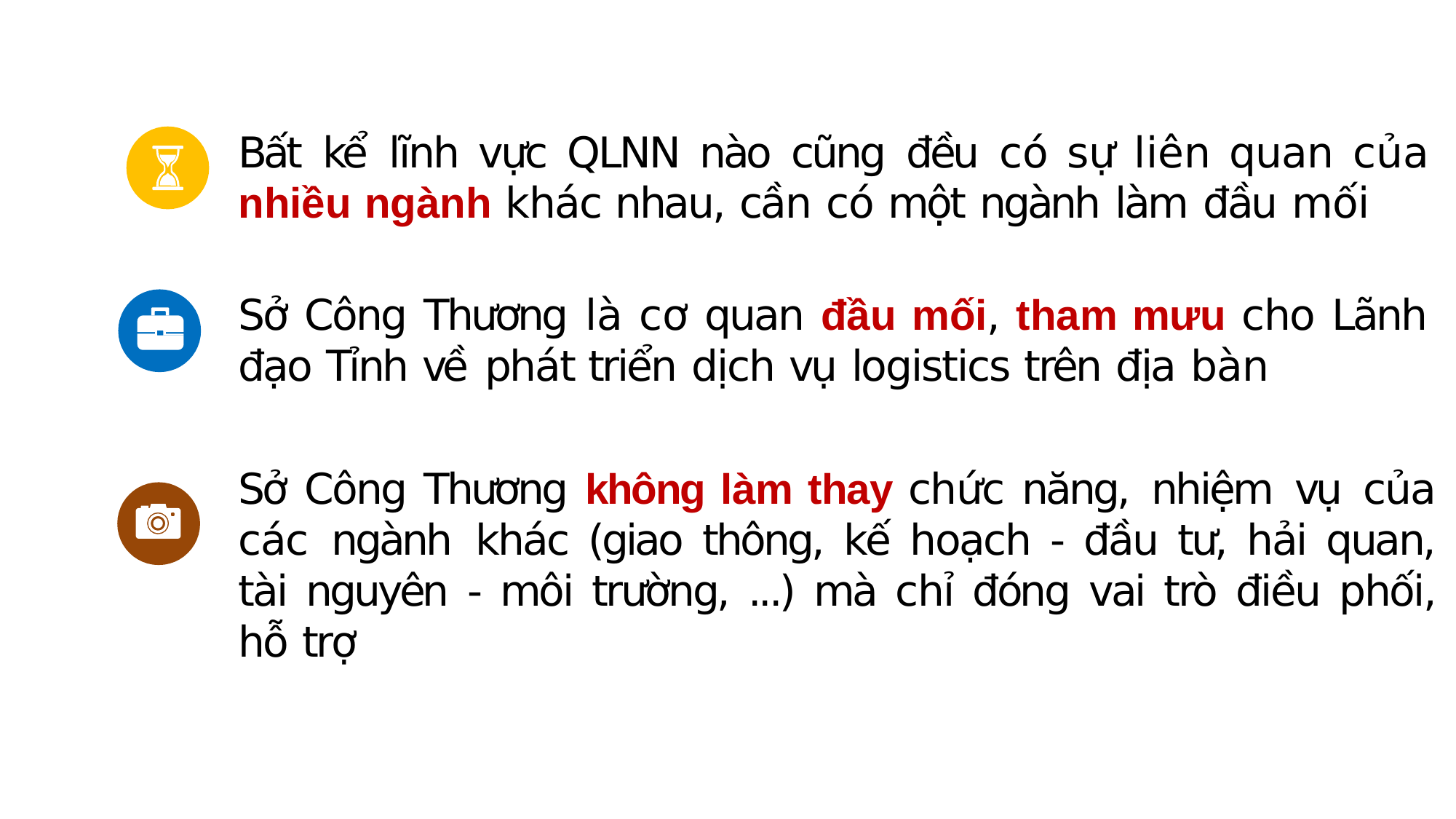

Bất kể lĩnh vực QLNN nào cũng đều có sự liên quan của nhiều ngành khác nhau, cần có một ngành làm đầu mối

Sở Công Thương là cơ quan đầu mối, tham mưu cho Lãnh đạo Tỉnh về phát triển dịch vụ logistics trên địa bàn

Sở Công Thương không làm thay chức năng, nhiệm vụ của các ngành khác (giao thông, kế hoạch - đầu tư, hải quan, tài nguyên - môi trường, ...) mà chỉ đóng vai trò điều phối, hỗ trợ